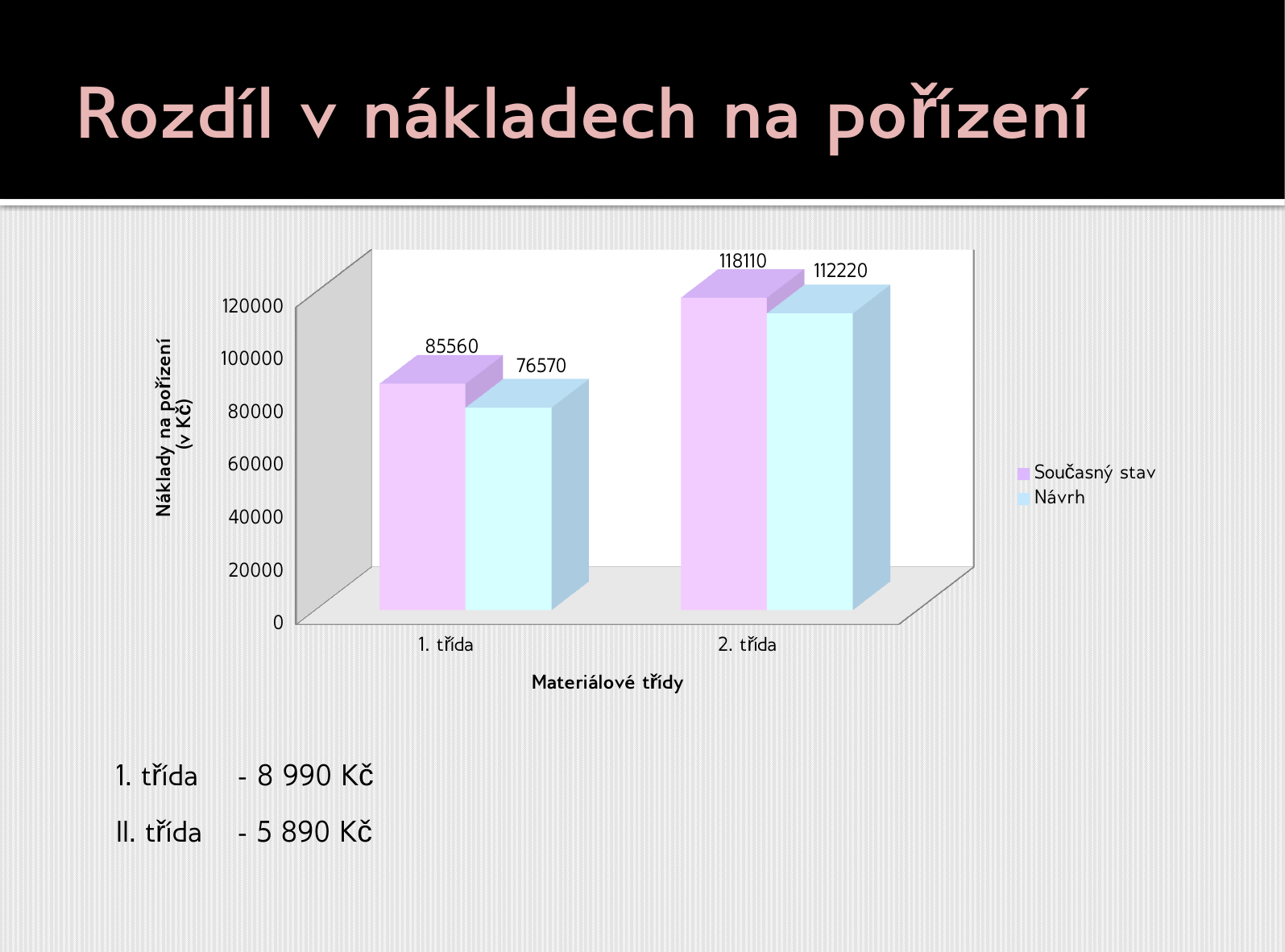

# Rozdíl v nákladech na pořízení

[unsupported chart]

1. třída 	- 8 990 Kč
II. třída 	- 5 890 Kč